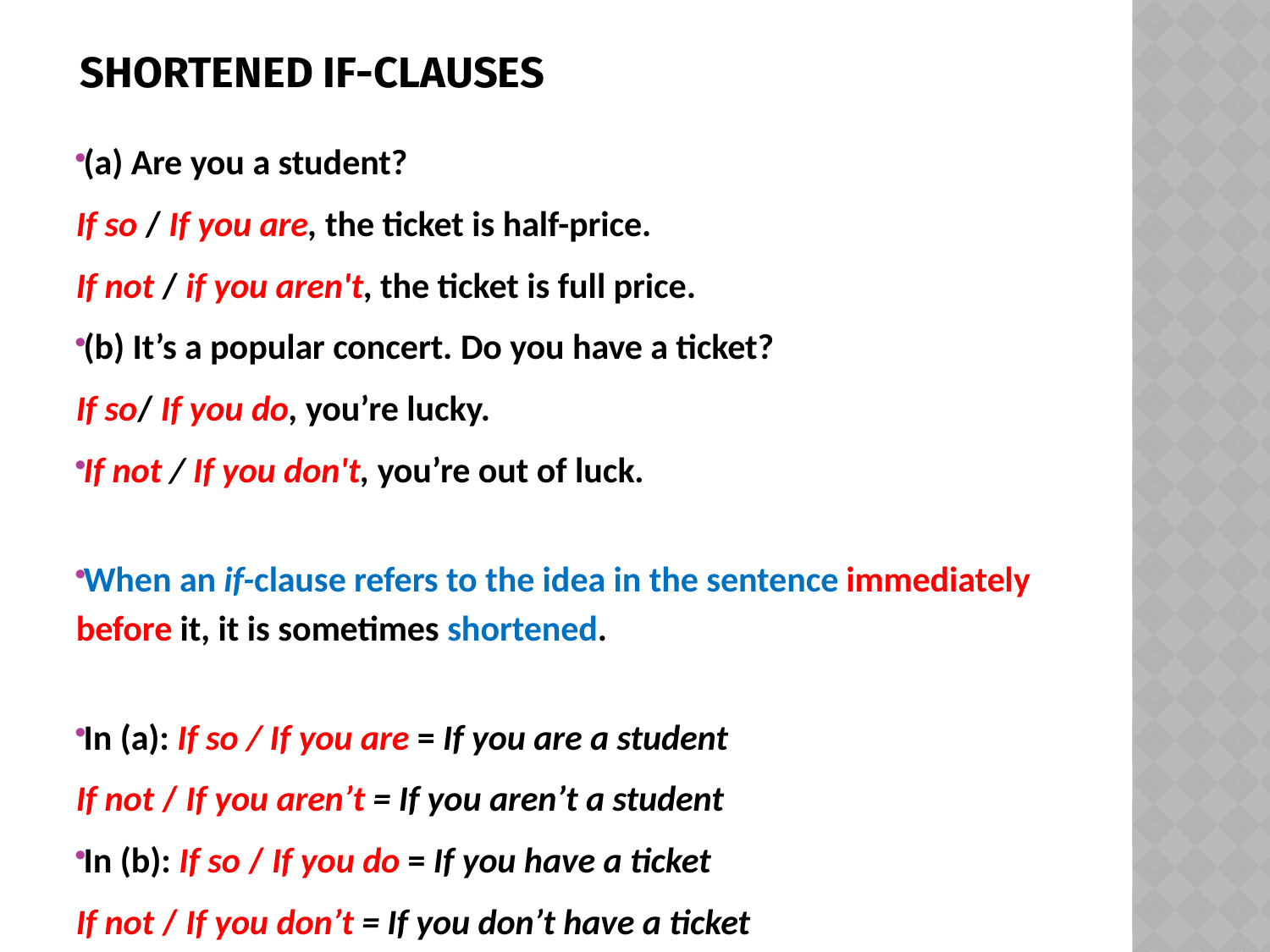

# Shortened If-Clauses
(a) Are you a student?
If so / If you are, the ticket is half-price.
If not / if you aren't, the ticket is full price.
(b) It’s a popular concert. Do you have a ticket?
If so/ If you do, you’re lucky.
If not / If you don't, you’re out of luck.

When an if-clause refers to the idea in the sentence immediately before it, it is sometimes shortened.

In (a): If so / If you are = If you are a student
If not / If you aren’t = If you aren’t a student
In (b): If so / If you do = If you have a ticket
If not / If you don’t = If you don’t have a ticket